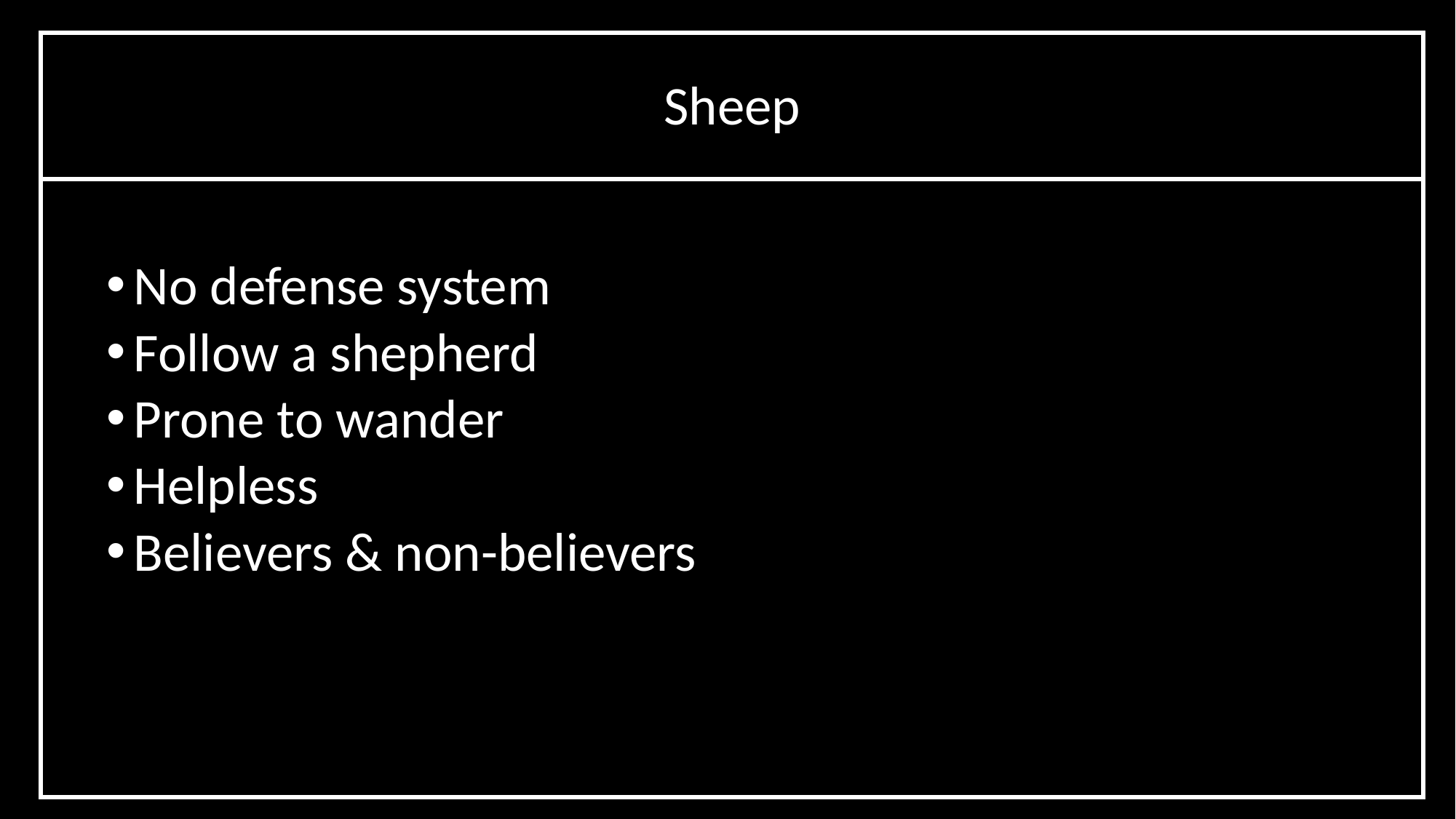

# Sheep

No defense system
Follow a shepherd
Prone to wander
Helpless
Believers & non-believers